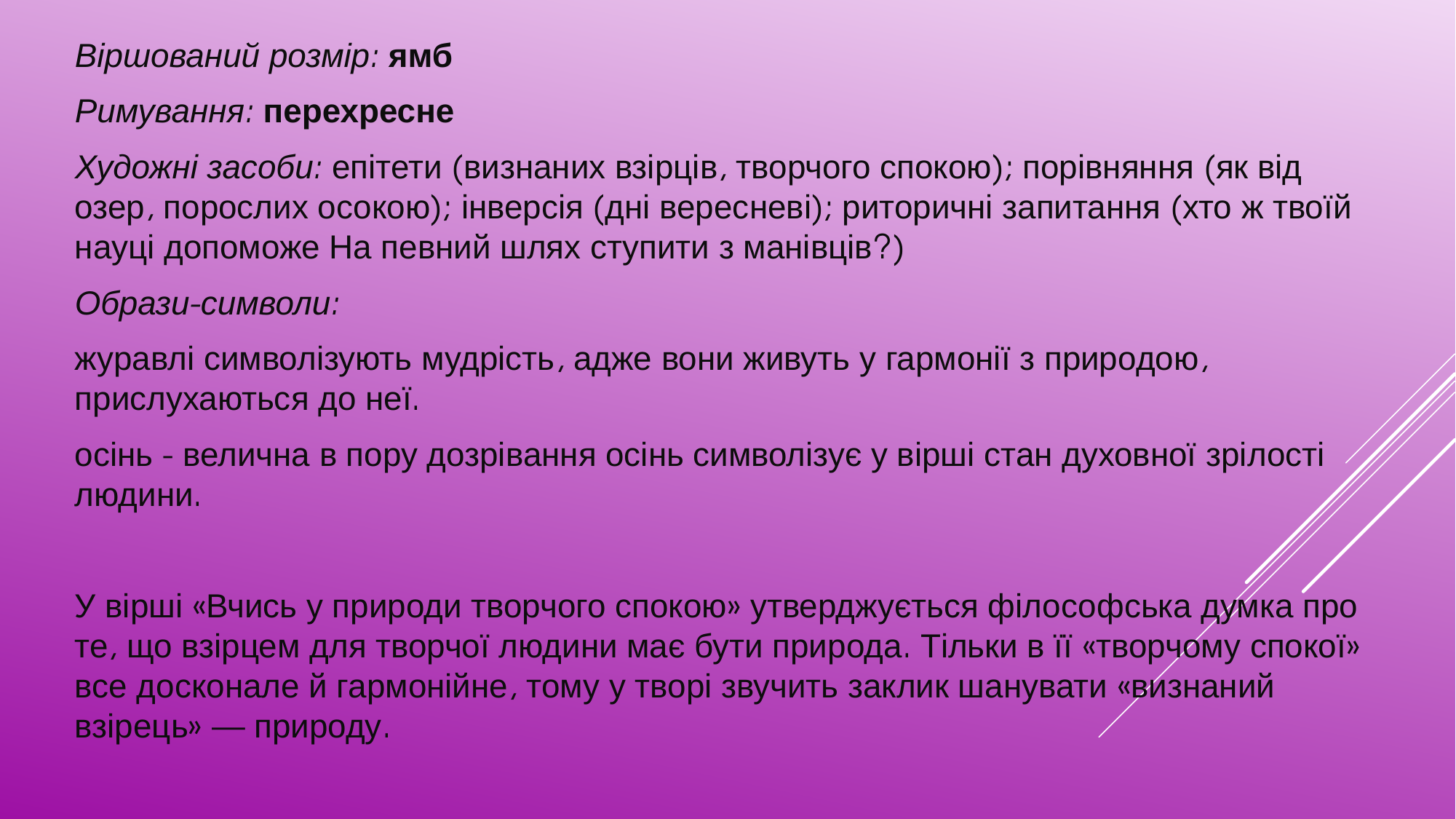

Віршований розмір: ямб
Римування: перехресне
Художні засоби: епітети (визнаних взірців, творчого спокою); порівняння (як від озер, порослих осокою); інверсія (дні вересневі); риторичні запитання (хто ж твоїй науці допоможе На певний шлях ступити з манівців?)
Образи-символи:
журавлі символізують мудрість, адже вони живуть у гармонії з природою, прислухаються до неї.
осінь - велична в пору дозрівання осінь символізує у вірші стан духовної зрілості людини.

У вірші «Вчись у природи творчого спокою» утверджується філософська думка про те, що взірцем для творчої людини має бути природа. Тільки в її «творчому спокої» все досконале й гармонійне, тому у творі звучить заклик шанувати «визнаний взірець» — природу.